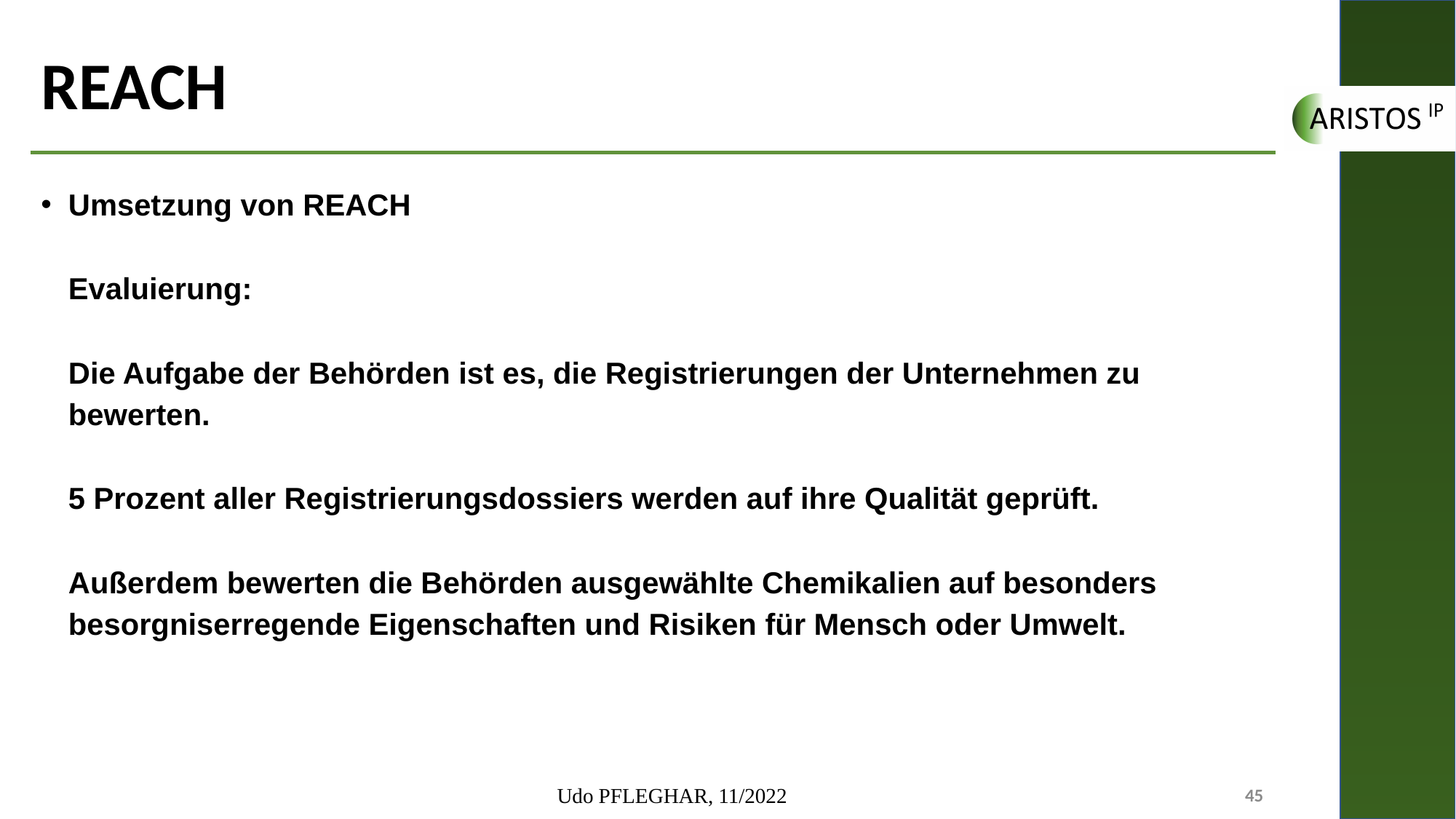

# REACH
Umsetzung von REACH
Evaluierung:
Die Aufgabe der Behörden ist es, die Registrierungen der Unternehmen zu bewerten.
5 Prozent aller Registrierungsdossiers werden auf ihre Qualität geprüft.
Außerdem bewerten die Behörden ausgewählte Chemikalien auf besonders besorgniserregende Eigenschaften und Risiken für Mensch oder Umwelt.

Udo PFLEGHAR, 11/2022
45